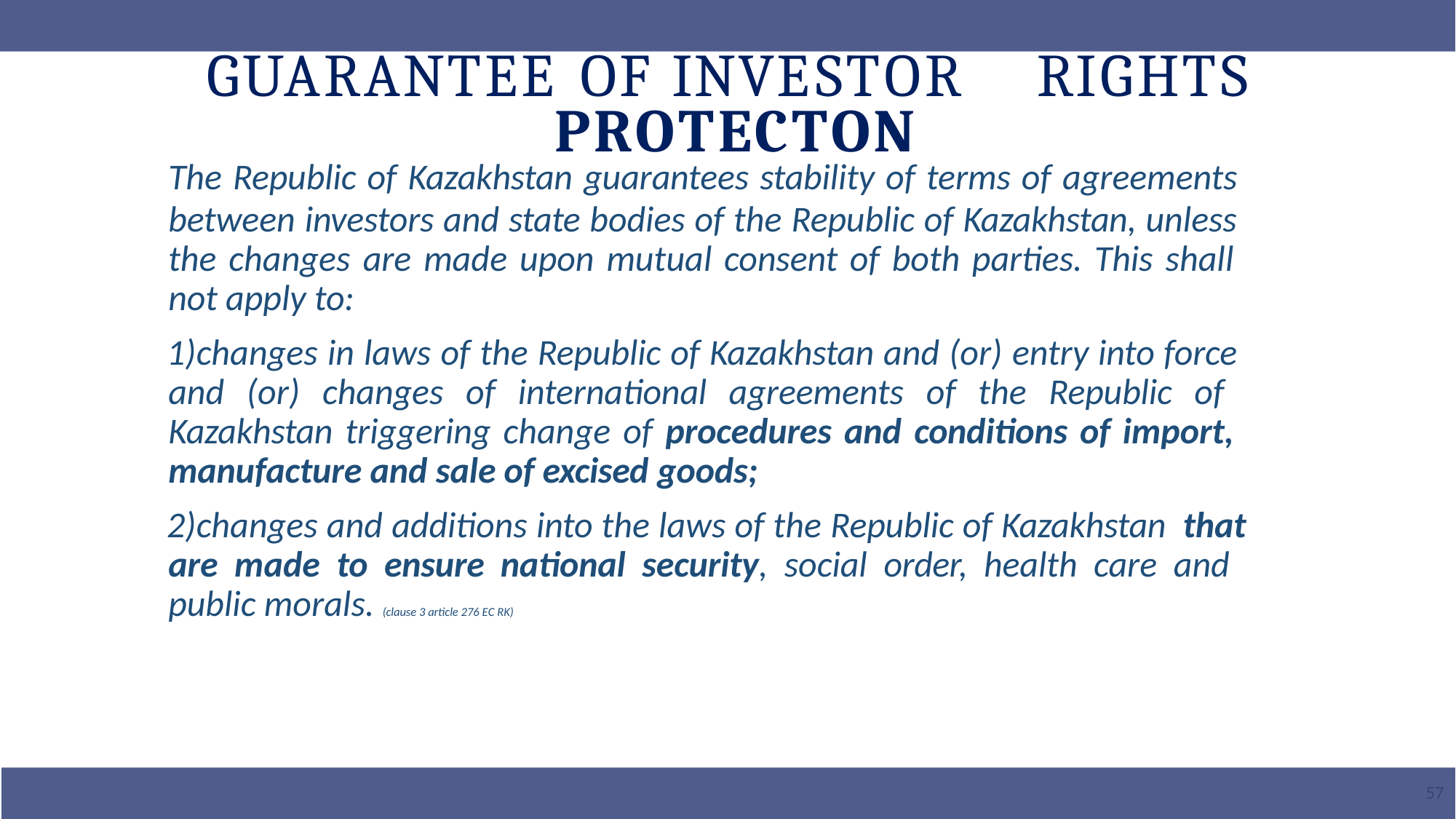

# GUARANTEE OF INVESTOR	RIGHTS
PROTECTON
The Republic of Kazakhstan guarantees stability of terms of agreements
between investors and state bodies of the Republic of Kazakhstan, unless  the changes are made upon mutual consent of both parties. This shall  not apply to:
changes in laws of the Republic of Kazakhstan and (or) entry into force  and (or) changes of international agreements of the Republic of  Kazakhstan triggering change of procedures and conditions of import,  manufacture and sale of excised goods;
changes and additions into the laws of the Republic of Kazakhstan  that are made to ensure national security, social order, health care and  public morals. (clause 3 article 276 EC RK)

57